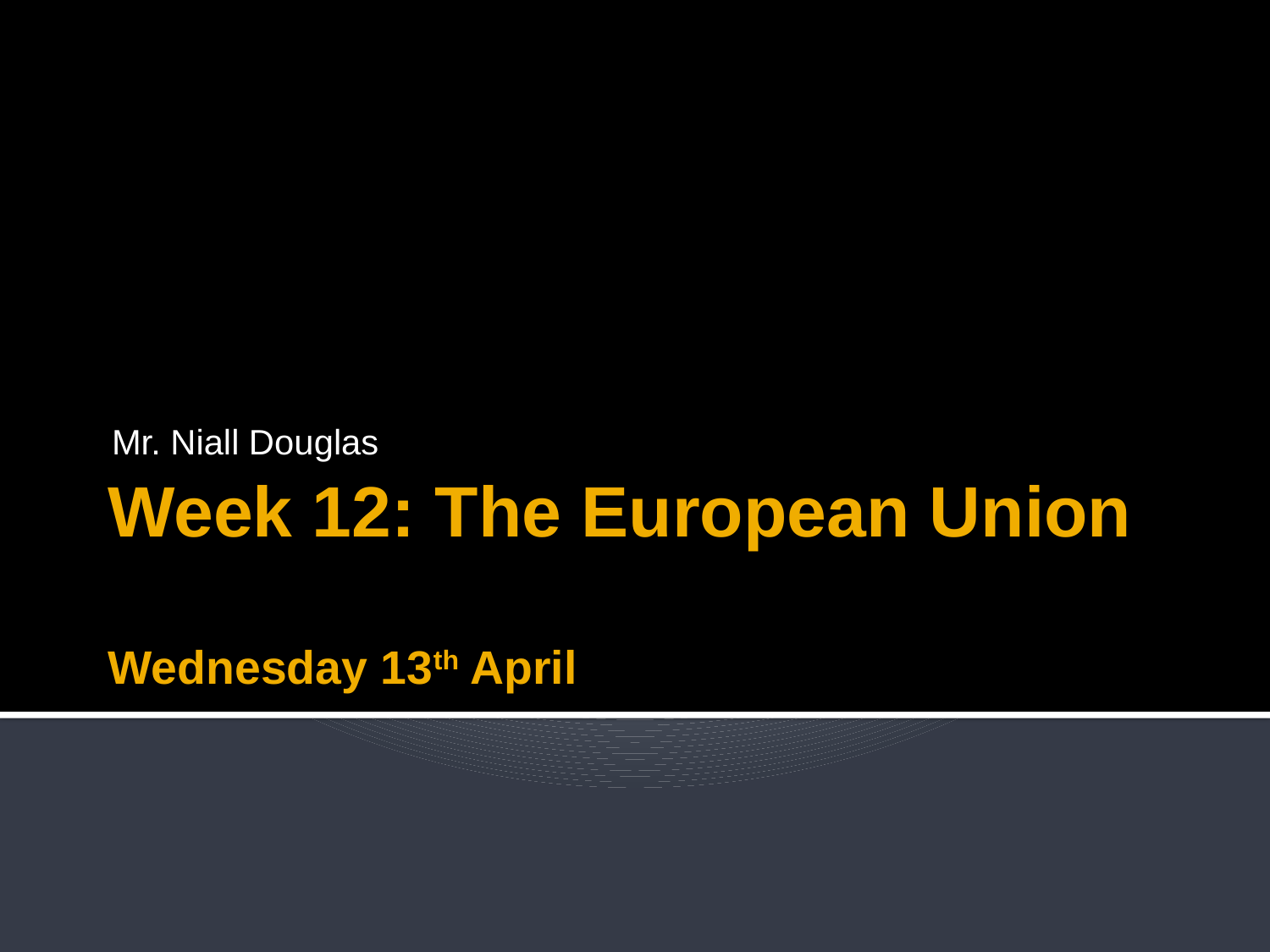

Mr. Niall Douglas
# Week 12: The European Union Wednesday 13th April